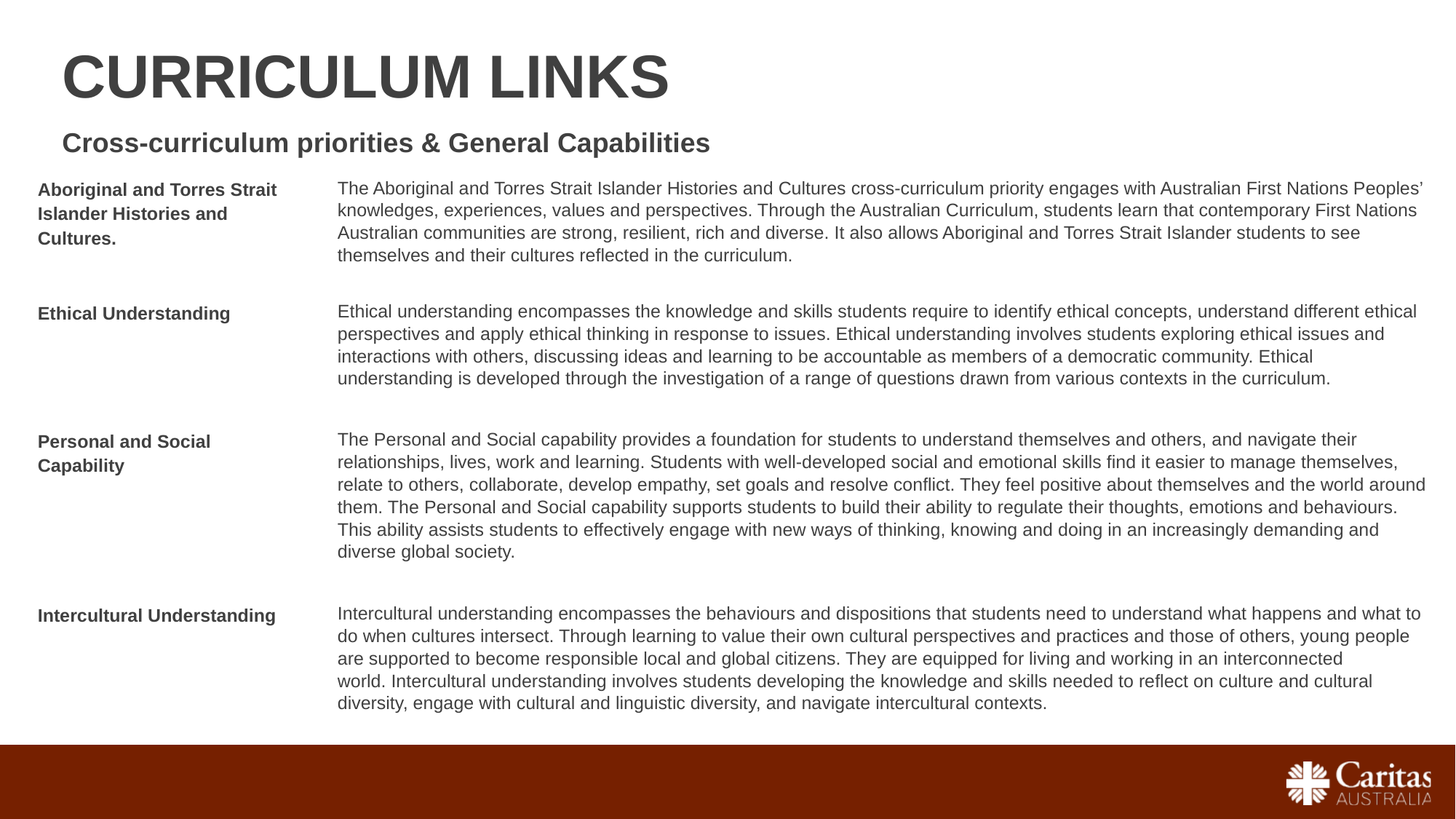

CURRICULUM LINKS
Cross-curriculum priorities & General Capabilities
| Aboriginal and Torres Strait Islander Histories and Cultures. | The Aboriginal and Torres Strait Islander Histories and Cultures cross-curriculum priority engages with Australian First Nations Peoples’ knowledges, experiences, values and perspectives. Through the Australian Curriculum, students learn that contemporary First Nations Australian communities are strong, resilient, rich and diverse. It also allows Aboriginal and Torres Strait Islander students to see themselves and their cultures reflected in the curriculum. |
| --- | --- |
| Ethical Understanding | Ethical understanding encompasses the knowledge and skills students require to identify ethical concepts, understand different ethical perspectives and apply ethical thinking in response to issues. Ethical understanding involves students exploring ethical issues and interactions with others, discussing ideas and learning to be accountable as members of a democratic community. Ethical understanding is developed through the investigation of a range of questions drawn from various contexts in the curriculum. |
| Personal and Social Capability | The Personal and Social capability provides a foundation for students to understand themselves and others, and navigate their relationships, lives, work and learning. Students with well-developed social and emotional skills find it easier to manage themselves, relate to others, collaborate, develop empathy, set goals and resolve conflict. They feel positive about themselves and the world around them. The Personal and Social capability supports students to build their ability to regulate their thoughts, emotions and behaviours. This ability assists students to effectively engage with new ways of thinking, knowing and doing in an increasingly demanding and diverse global society. |
| Intercultural Understanding | Intercultural understanding encompasses the behaviours and dispositions that students need to understand what happens and what to do when cultures intersect. Through learning to value their own cultural perspectives and practices and those of others, young people are supported to become responsible local and global citizens. They are equipped for living and working in an interconnected world. Intercultural understanding involves students developing the knowledge and skills needed to reflect on culture and cultural diversity, engage with cultural and linguistic diversity, and navigate intercultural contexts. |